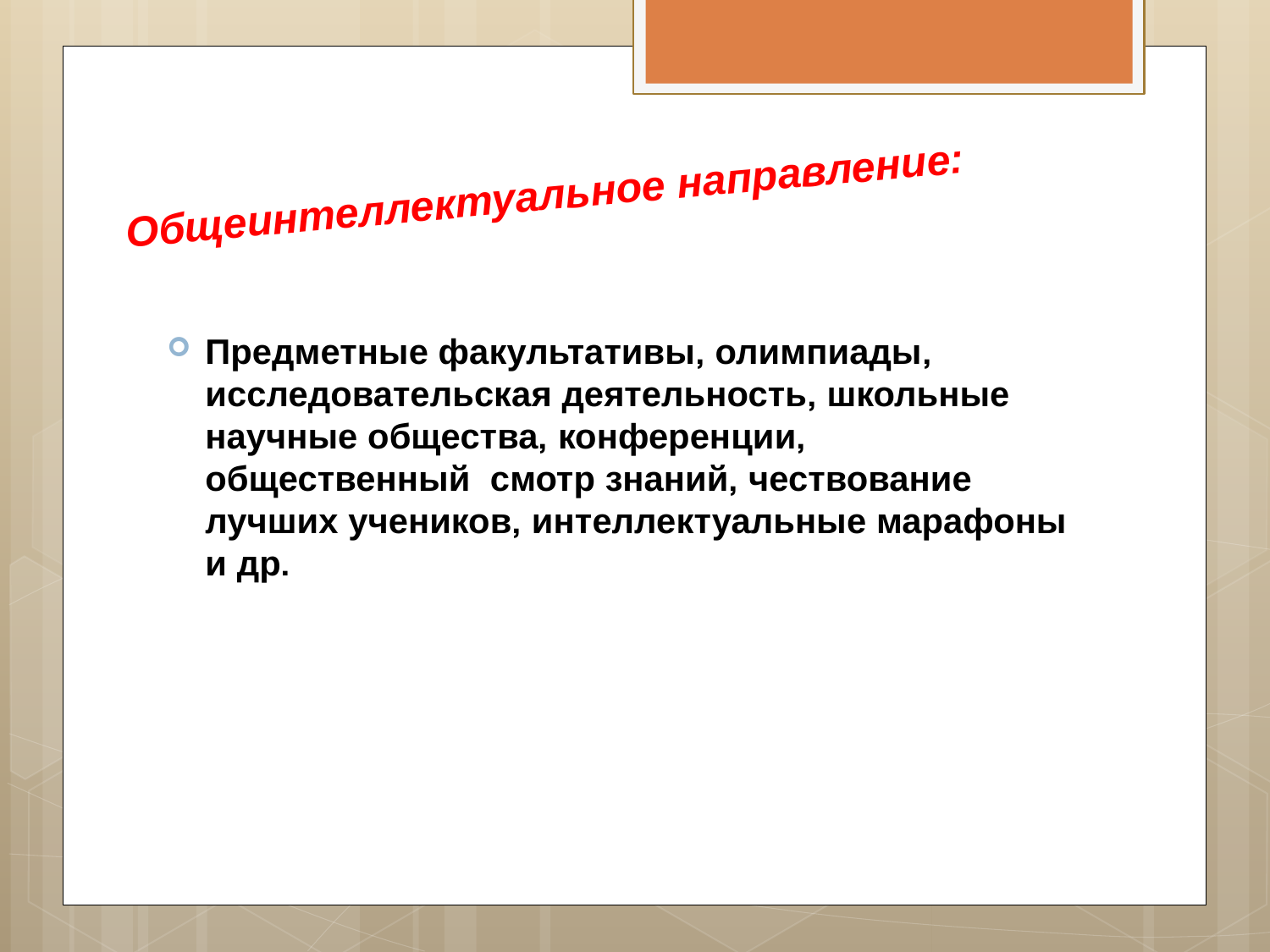

# Общеинтеллектуальное направление:
Предметные факультативы, олимпиады, исследовательская деятельность, школьные научные общества, конференции, общественный  смотр знаний, чествование лучших учеников, интеллектуальные марафоны и др.